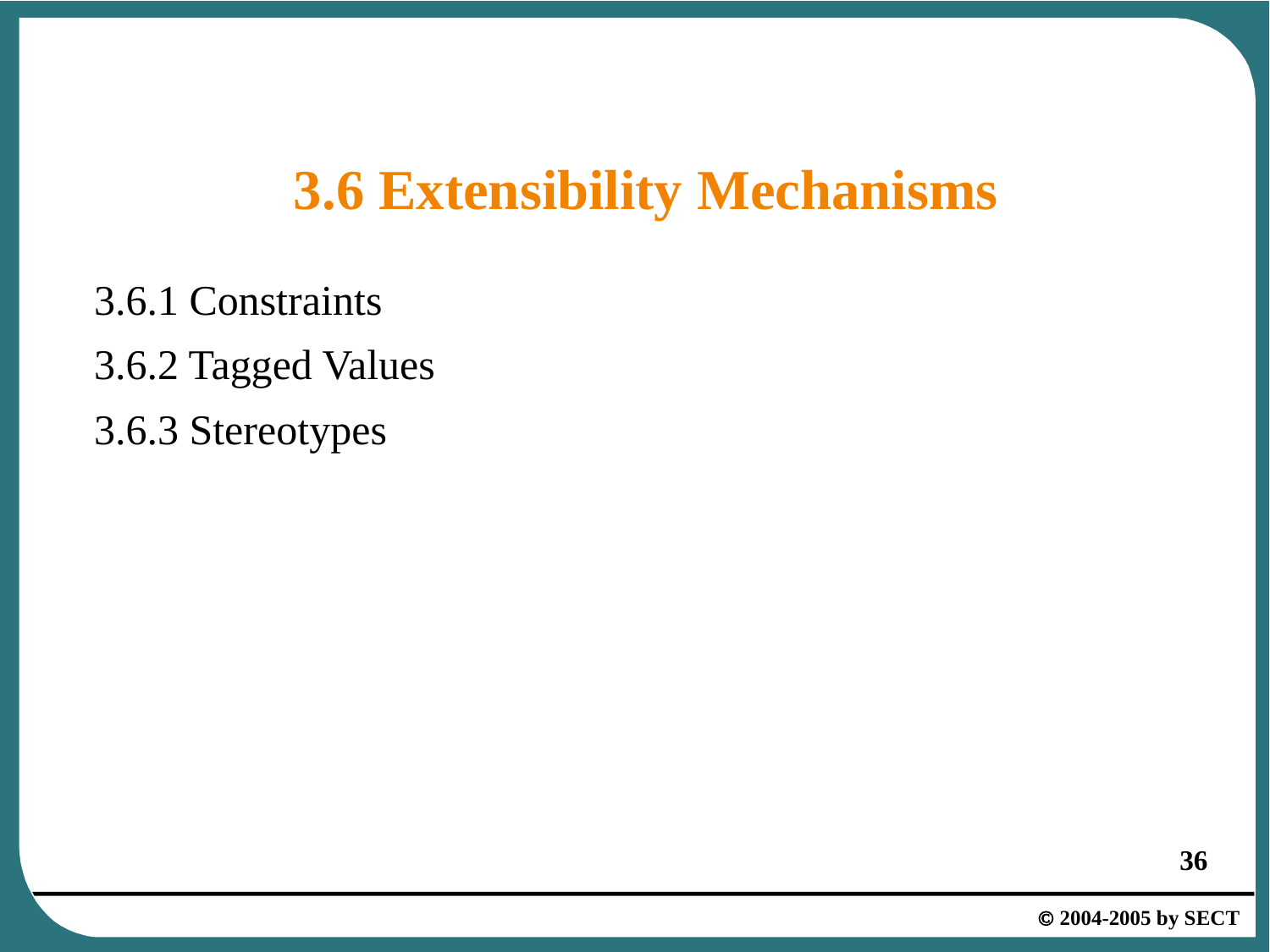

# 3.6 Extensibility Mechanisms
3.6.1 Constraints
3.6.2 Tagged Values
3.6.3 Stereotypes